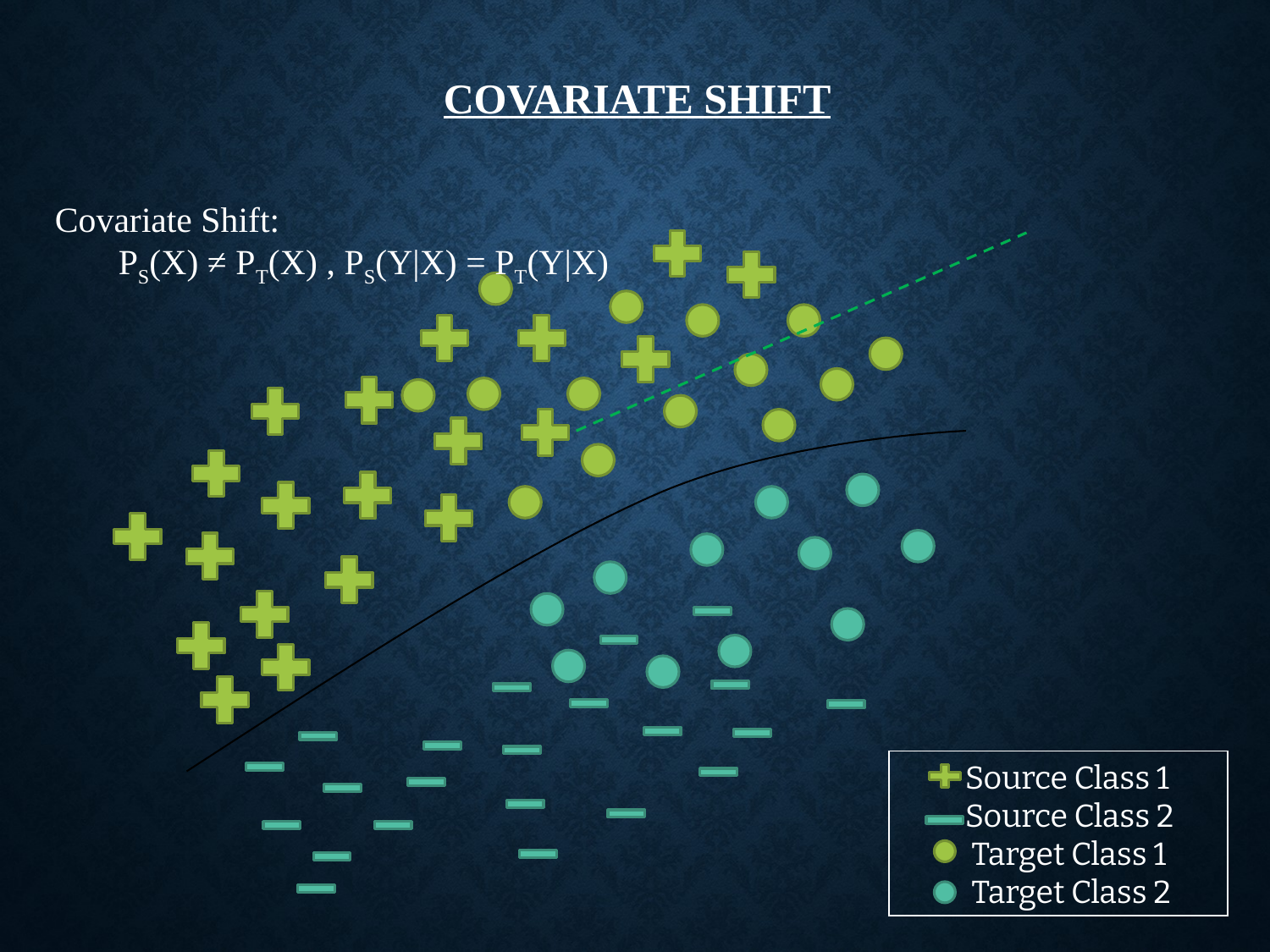

# Covariate Shift
Covariate Shift:
PS(X) ≠ PT(X) , PS(Y|X) = PT(Y|X)

          Source Class 1
          Source Class 2
           Target Class 1
           Target Class 2